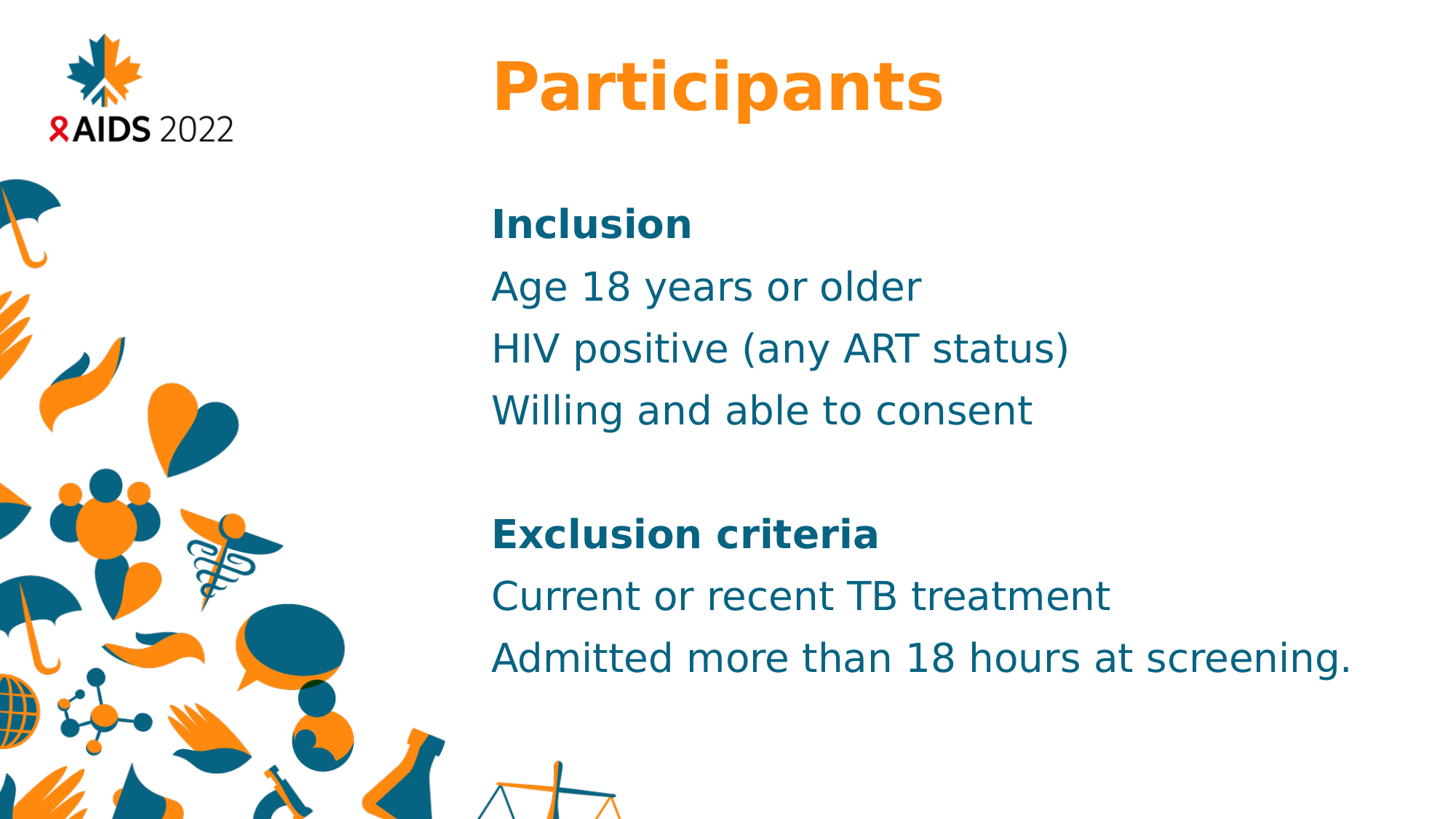

# Participants
Inclusion
Age 18 years or older
HIV positive (any ART status)
Willing and able to consent

Exclusion criteria
Current or recent TB treatment
Admitted more than 18 hours at screening.